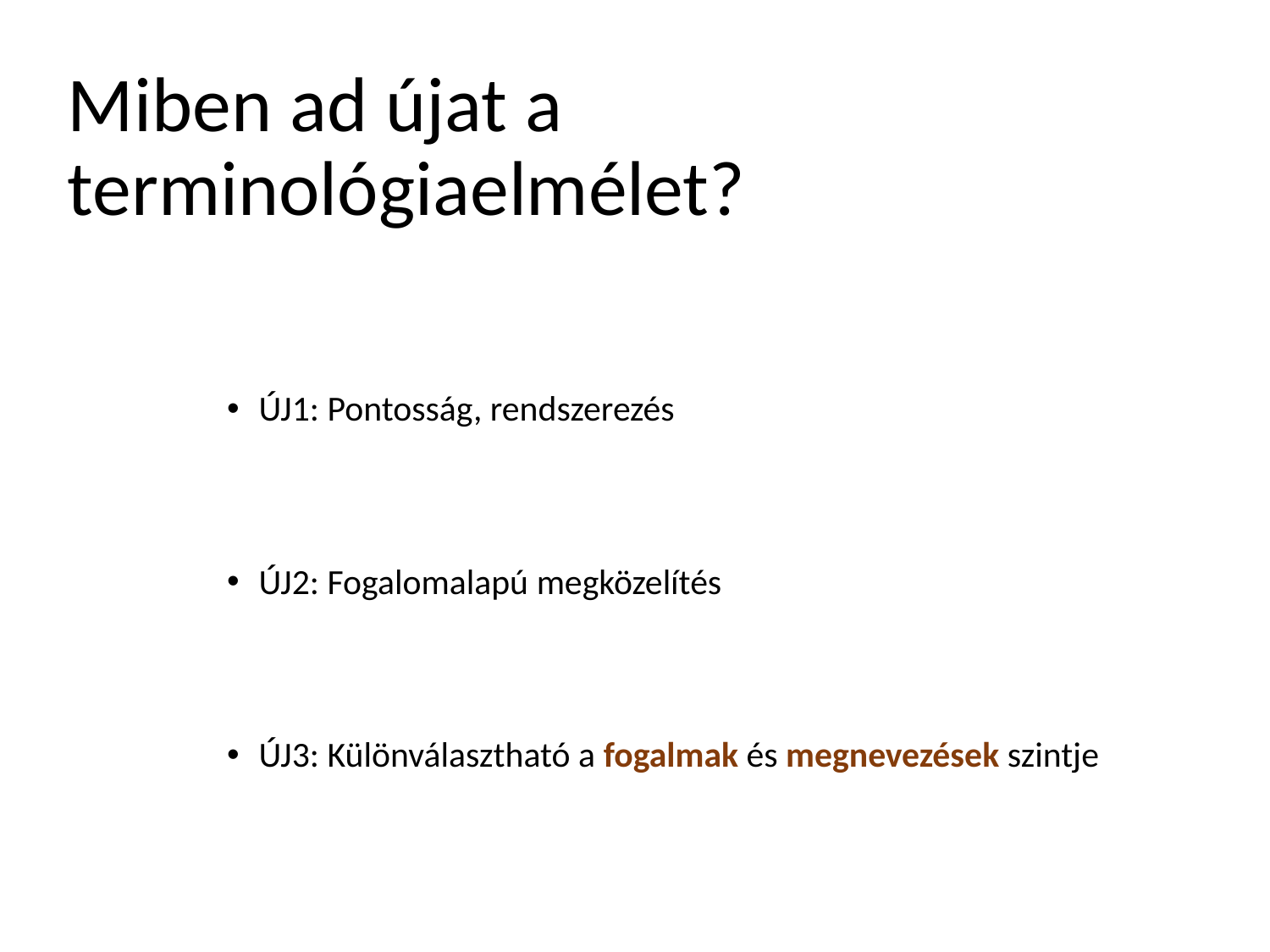

Miben ad újat a terminológiaelmélet?

ÚJ1: Pontosság, rendszerezés

ÚJ2: Fogalomalapú megközelítés

ÚJ3: Különválasztható a fogalmak és megnevezések szintje